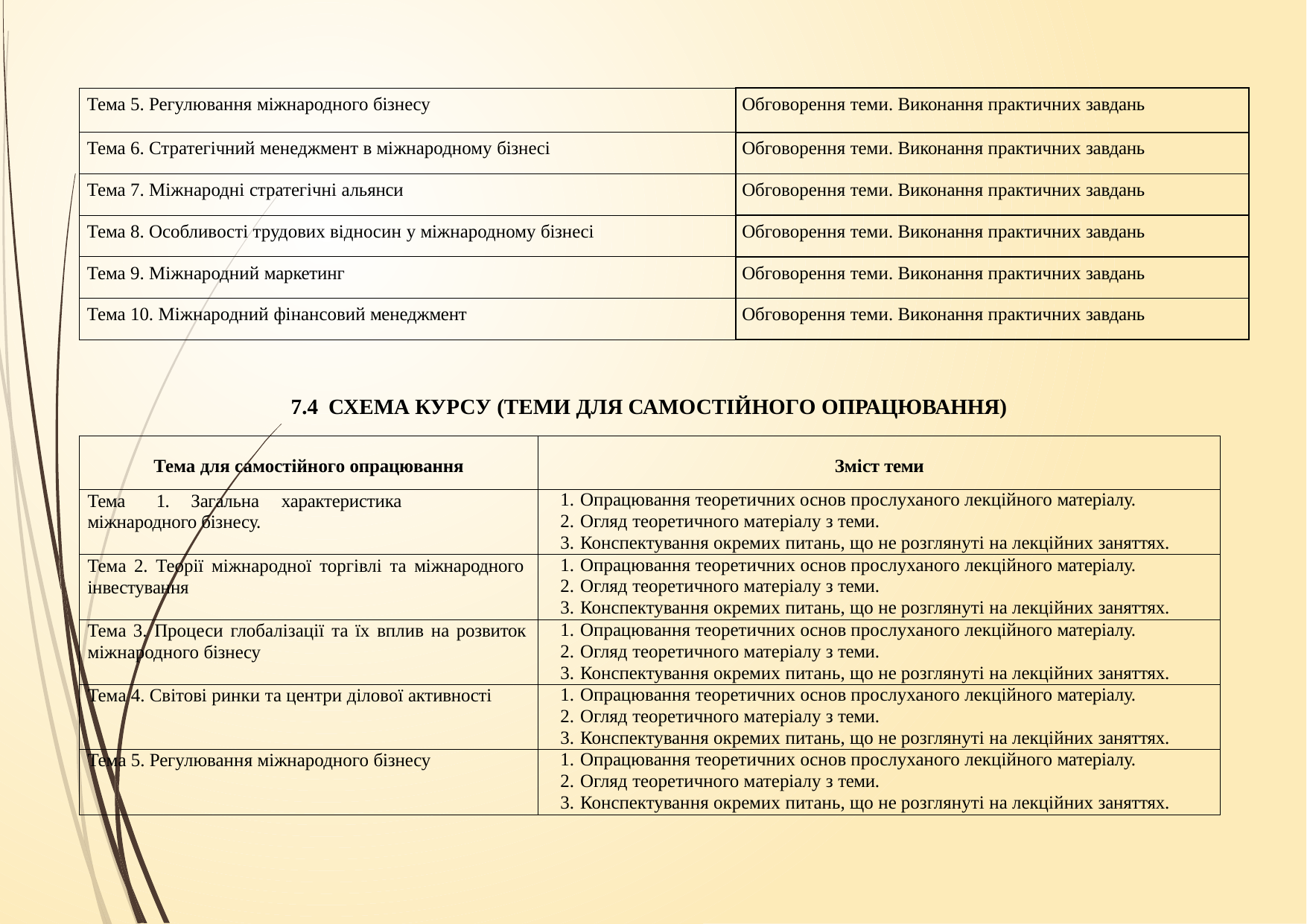

| Тема 5. Регулювання міжнародного бізнесу | Обговорення теми. Виконання практичних завдань |
| --- | --- |
| Тема 6. Стратегічний менеджмент в міжнародному бізнесі | Обговорення теми. Виконання практичних завдань |
| Тема 7. Міжнародні стратегічні альянси | Обговорення теми. Виконання практичних завдань |
| Тема 8. Особливості трудових відносин у міжнародному бізнесі | Обговорення теми. Виконання практичних завдань |
| Тема 9. Міжнародний маркетинг | Обговорення теми. Виконання практичних завдань |
| Тема 10. Міжнародний фінансовий менеджмент | Обговорення теми. Виконання практичних завдань |
7.4 СХЕМА КУРСУ (ТЕМИ ДЛЯ САМОСТІЙНОГО ОПРАЦЮВАННЯ)
| Тема для самостійного опрацювання | Зміст теми |
| --- | --- |
| Тема 1. Загальна характеристика міжнародного бізнесу. | Опрацювання теоретичних основ прослуханого лекційного матеріалу. Огляд теоретичного матеріалу з теми. Конспектування окремих питань, що не розглянуті на лекційних заняттях. |
| Тема 2. Теорії міжнародної торгівлі та міжнародного інвестування | Опрацювання теоретичних основ прослуханого лекційного матеріалу. Огляд теоретичного матеріалу з теми. Конспектування окремих питань, що не розглянуті на лекційних заняттях. |
| Тема 3. Процеси глобалізації та їх вплив на розвиток міжнародного бізнесу | Опрацювання теоретичних основ прослуханого лекційного матеріалу. Огляд теоретичного матеріалу з теми. Конспектування окремих питань, що не розглянуті на лекційних заняттях. |
| Тема 4. Світові ринки та центри ділової активності | Опрацювання теоретичних основ прослуханого лекційного матеріалу. Огляд теоретичного матеріалу з теми. Конспектування окремих питань, що не розглянуті на лекційних заняттях. |
| Тема 5. Регулювання міжнародного бізнесу | Опрацювання теоретичних основ прослуханого лекційного матеріалу. Огляд теоретичного матеріалу з теми. Конспектування окремих питань, що не розглянуті на лекційних заняттях. |